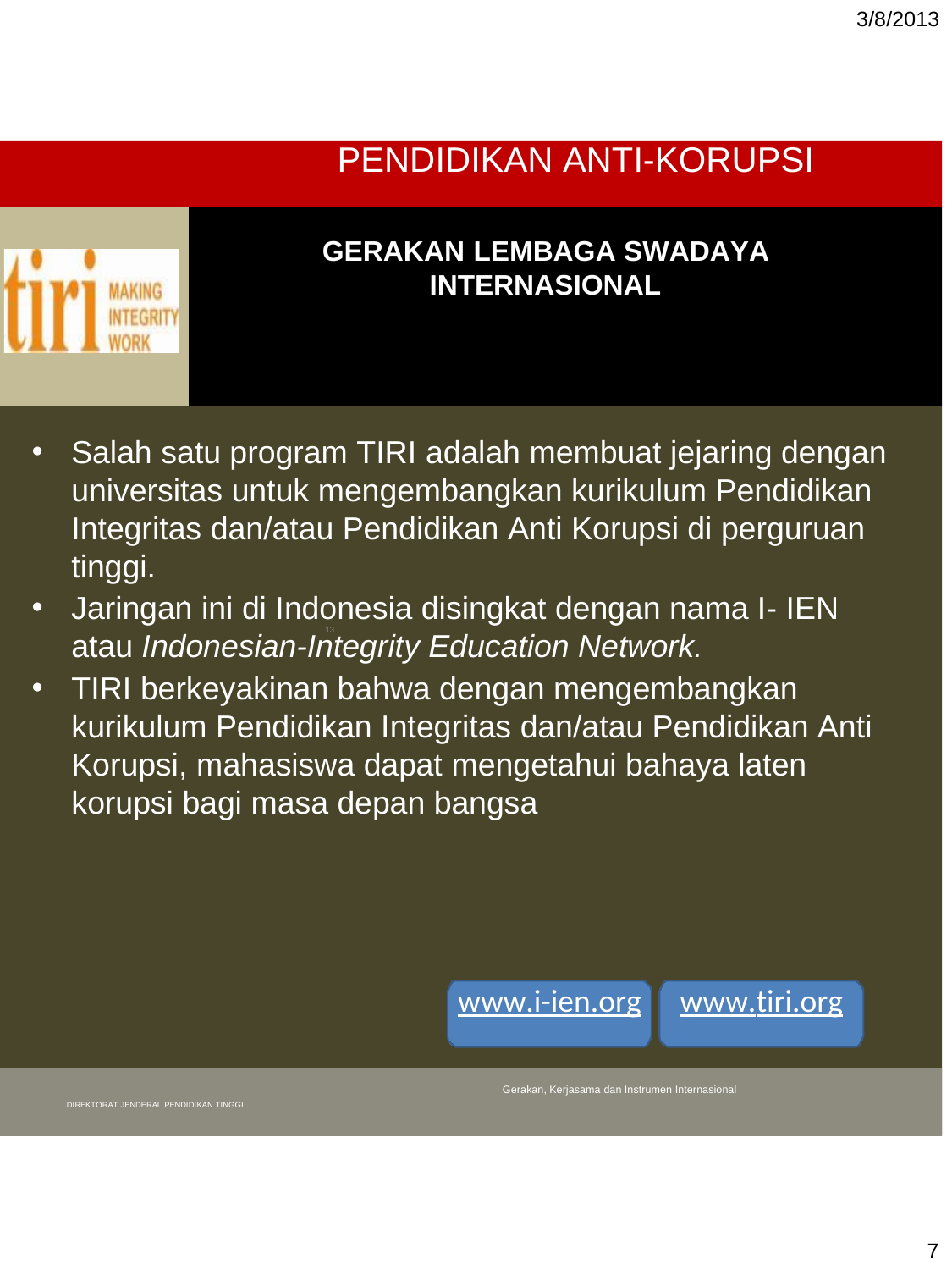

3/8/2013

PENDIDIKAN ANTI-KORUPSI

GERAKAN LEMBAGA SWADAYA INTERNASIONAL

Salah satu program TIRI adalah membuat jejaring dengan universitas untuk mengembangkan kurikulum Pendidikan Integritas dan/atau Pendidikan Anti Korupsi di perguruan tinggi.
Jaringan ini di Indonesia disingkat dengan nama I- IEN atau Indonesian-Integrity Education Network.
TIRI berkeyakinan bahwa dengan mengembangkan kurikulum Pendidikan Integritas dan/atau Pendidikan Anti Korupsi, mahasiswa dapat mengetahui bahaya laten korupsi bagi masa depan bangsa

.
13
www.i-ien.org

www.tiri.org

Gerakan, Kerjasama dan Instrumen Internasional
DIREKTORAT JENDERAL PENDIDIKAN TINGGI
7